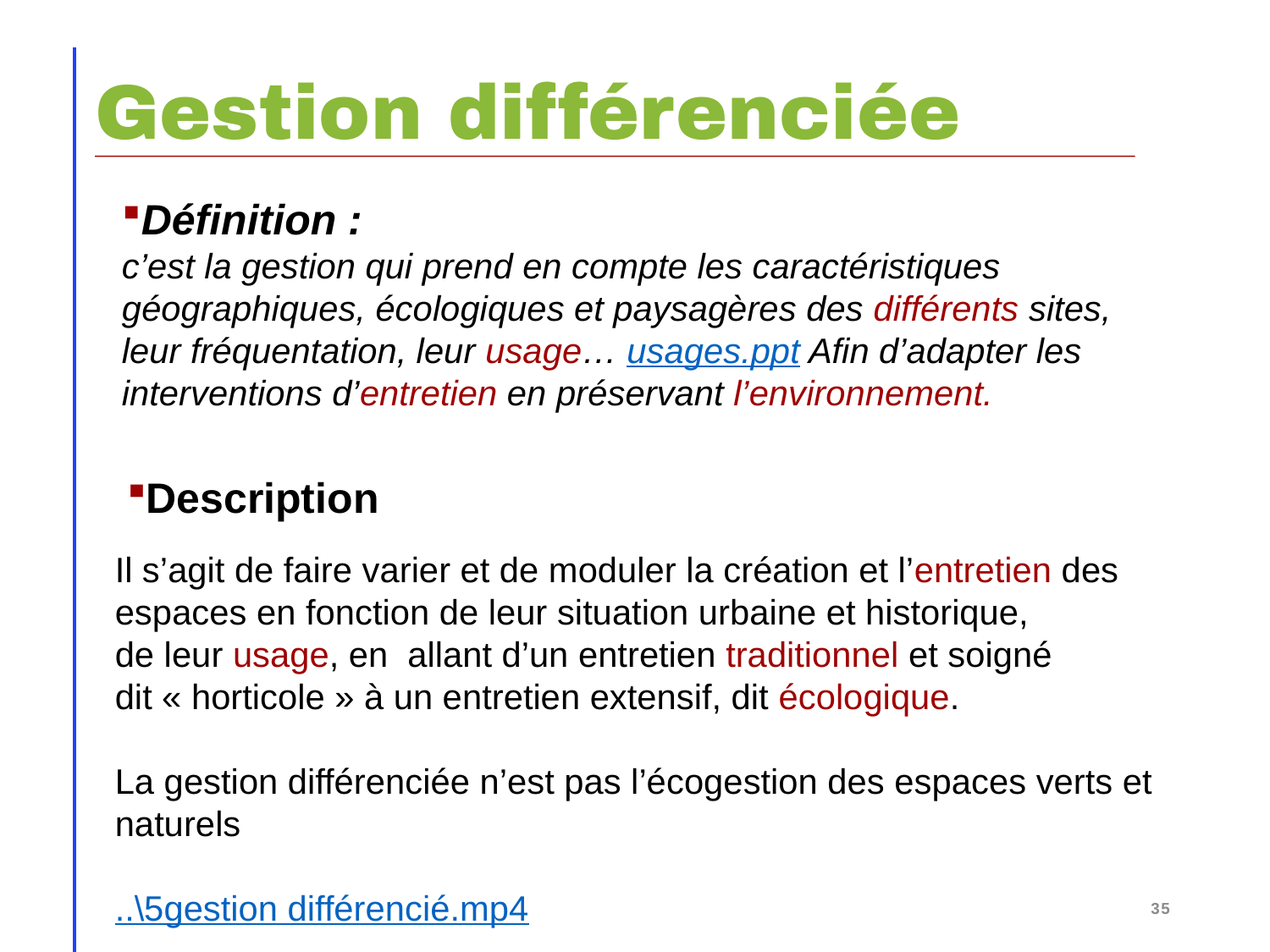

Gestion différenciée

Définition :
c’est la gestion qui prend en compte les caractéristiques géographiques, écologiques et paysagères des différents sites, leur fréquentation, leur usage… usages.ppt Afin d’adapter les interventions d’entretien en préservant l’environnement.
Description
Il s’agit de faire varier et de moduler la création et l’entretien des espaces en fonction de leur situation urbaine et historique,
de leur usage, en  allant d’un entretien traditionnel et soigné
dit « horticole » à un entretien extensif, dit écologique.

La gestion différenciée n’est pas l’écogestion des espaces verts et naturels

..\5gestion différencié.mp4

35